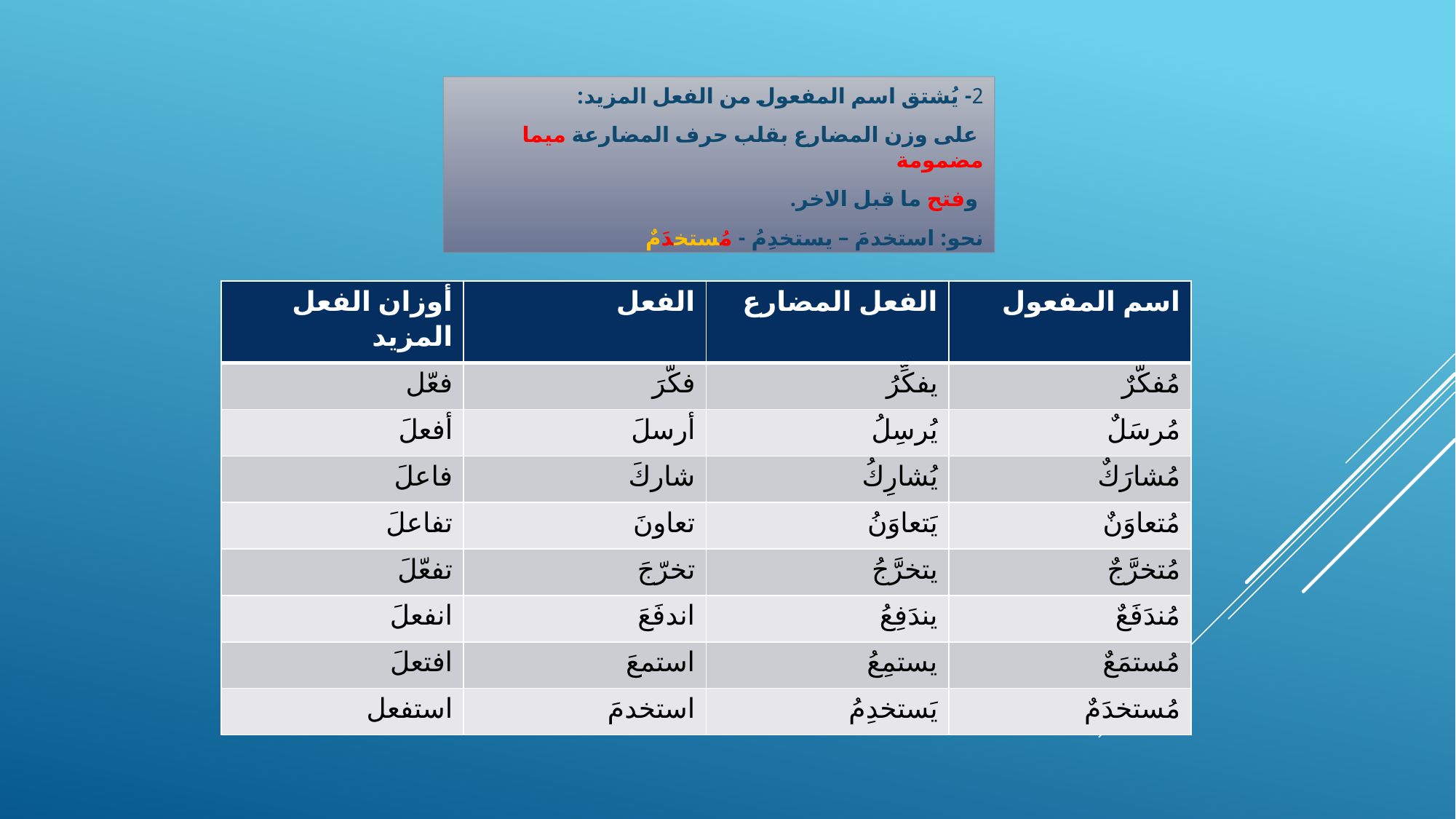

2- يُشتق اسم المفعول من الفعل المزيد:
 على وزن المضارع بقلب حرف المضارعة ميما مضمومة
 وفتح ما قبل الاخر.
نحو: استخدمَ – يستخدِمُ - مُستخدَمٌ
| أوزان الفعل المزيد | الفعل | الفعل المضارع | اسم المفعول |
| --- | --- | --- | --- |
| فعّل | فكّرَ | يفكِّرُ | مُفكَّرٌ |
| أفعلَ | أرسلَ | يُرسِلُ | مُرسَلٌ |
| فاعلَ | شاركَ | يُشارِكُ | مُشارَكٌ |
| تفاعلَ | تعاونَ | يَتعاوَنُ | مُتعاوَنٌ |
| تفعّلَ | تخرّجَ | يتخرَّجُ | مُتخرَّجٌ |
| انفعلَ | اندفَعَ | يندَفِعُ | مُندَفَعٌ |
| افتعلَ | استمعَ | يستمِعُ | مُستمَعٌ |
| استفعل | استخدمَ | يَستخدِمُ | مُستخدَمٌ |